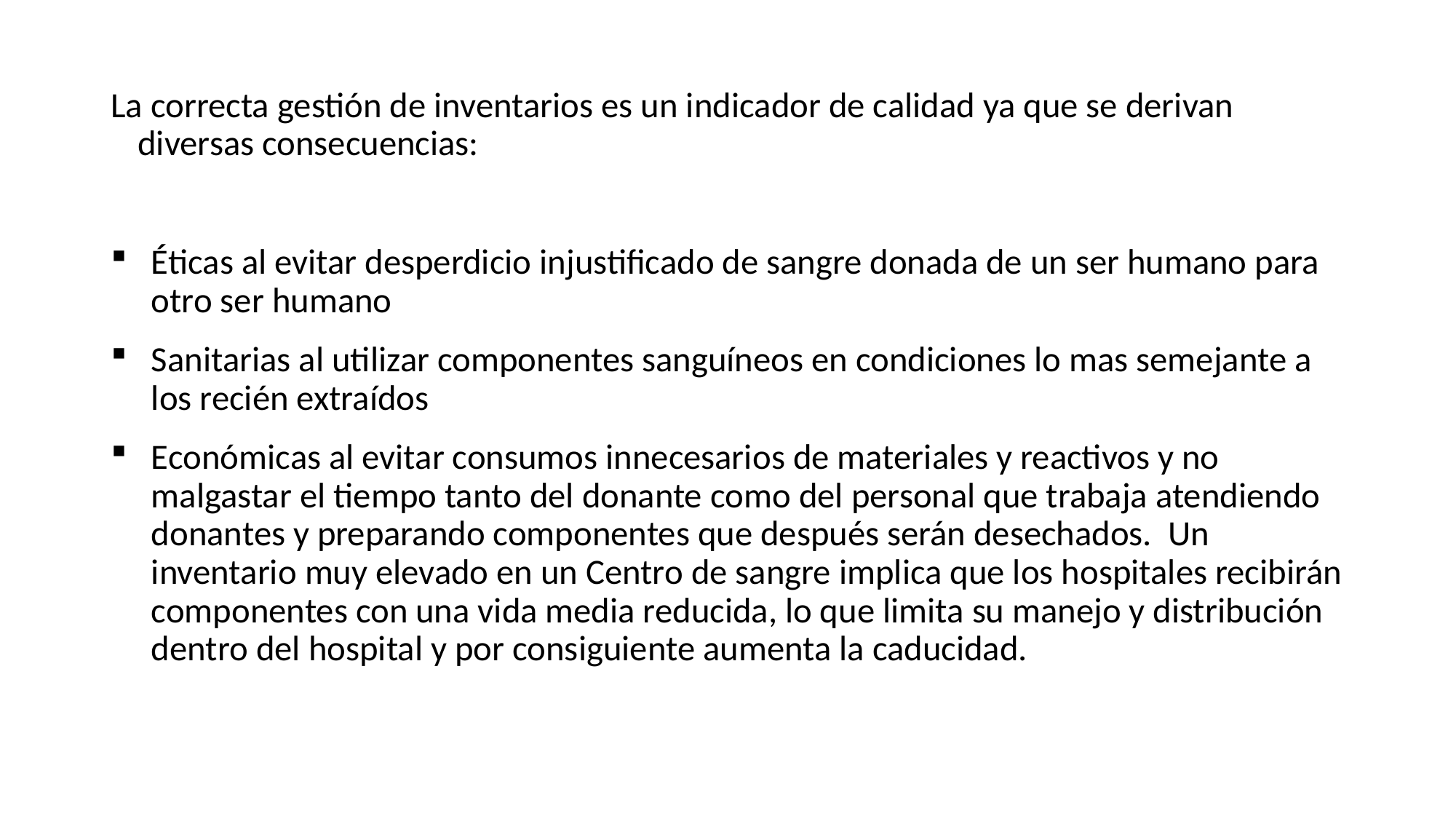

La correcta gestión de inventarios es un indicador de calidad ya que se derivan diversas consecuencias:

Éticas al evitar desperdicio injustificado de sangre donada de un ser humano para otro ser humano
Sanitarias al utilizar componentes sanguíneos en condiciones lo mas semejante a los recién extraídos
Económicas al evitar consumos innecesarios de materiales y reactivos y no malgastar el tiempo tanto del donante como del personal que trabaja atendiendo donantes y preparando componentes que después serán desechados.  Un inventario muy elevado en un Centro de sangre implica que los hospitales recibirán componentes con una vida media reducida, lo que limita su manejo y distribución dentro del hospital y por consiguiente aumenta la caducidad.